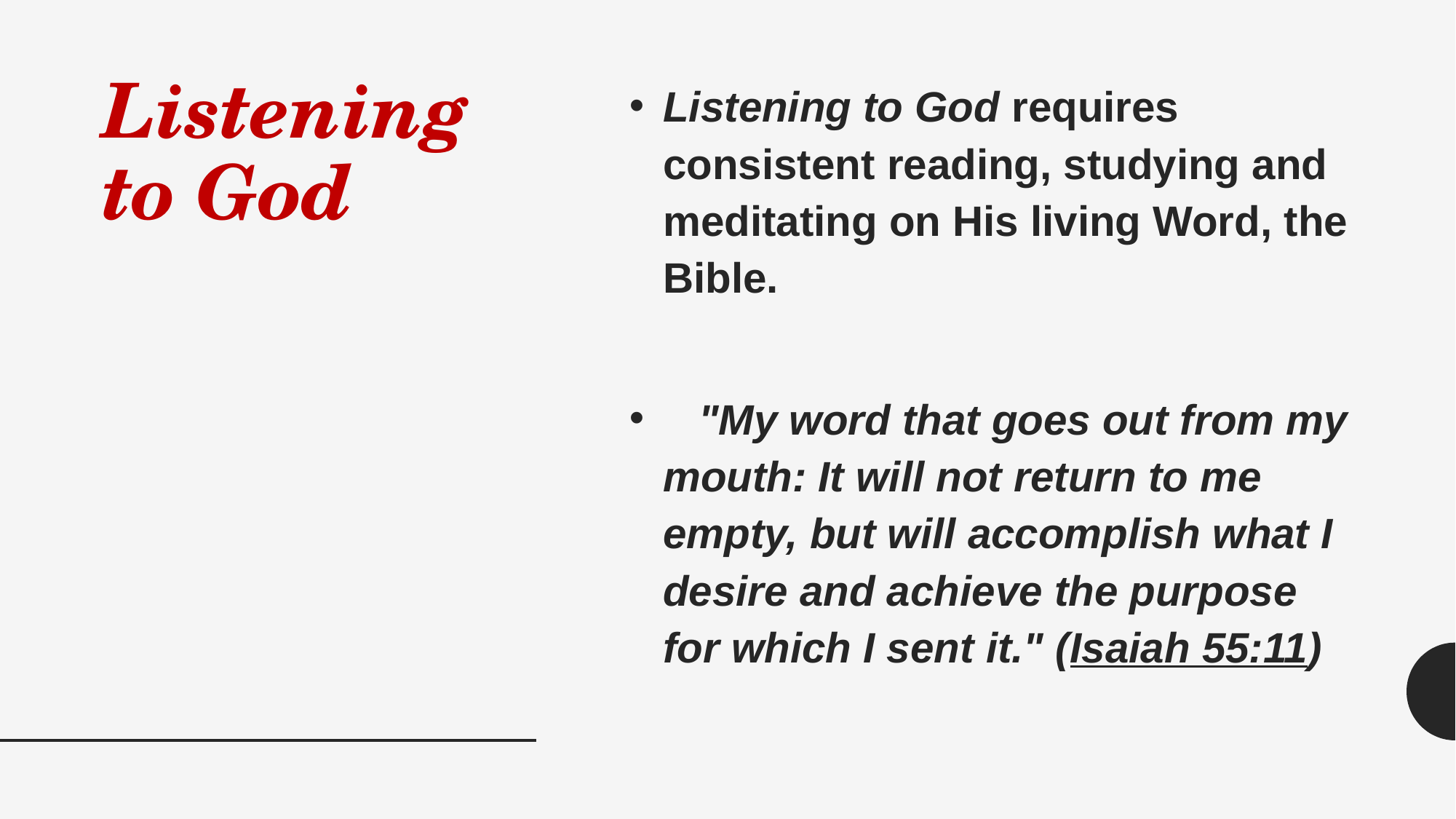

# Listening to God
Listening to God requires consistent reading, studying and meditating on His living Word, the Bible.

   "My word that goes out from my mouth: It will not return to me empty, but will accomplish what I desire and achieve the purpose for which I sent it." (Isaiah 55:11)